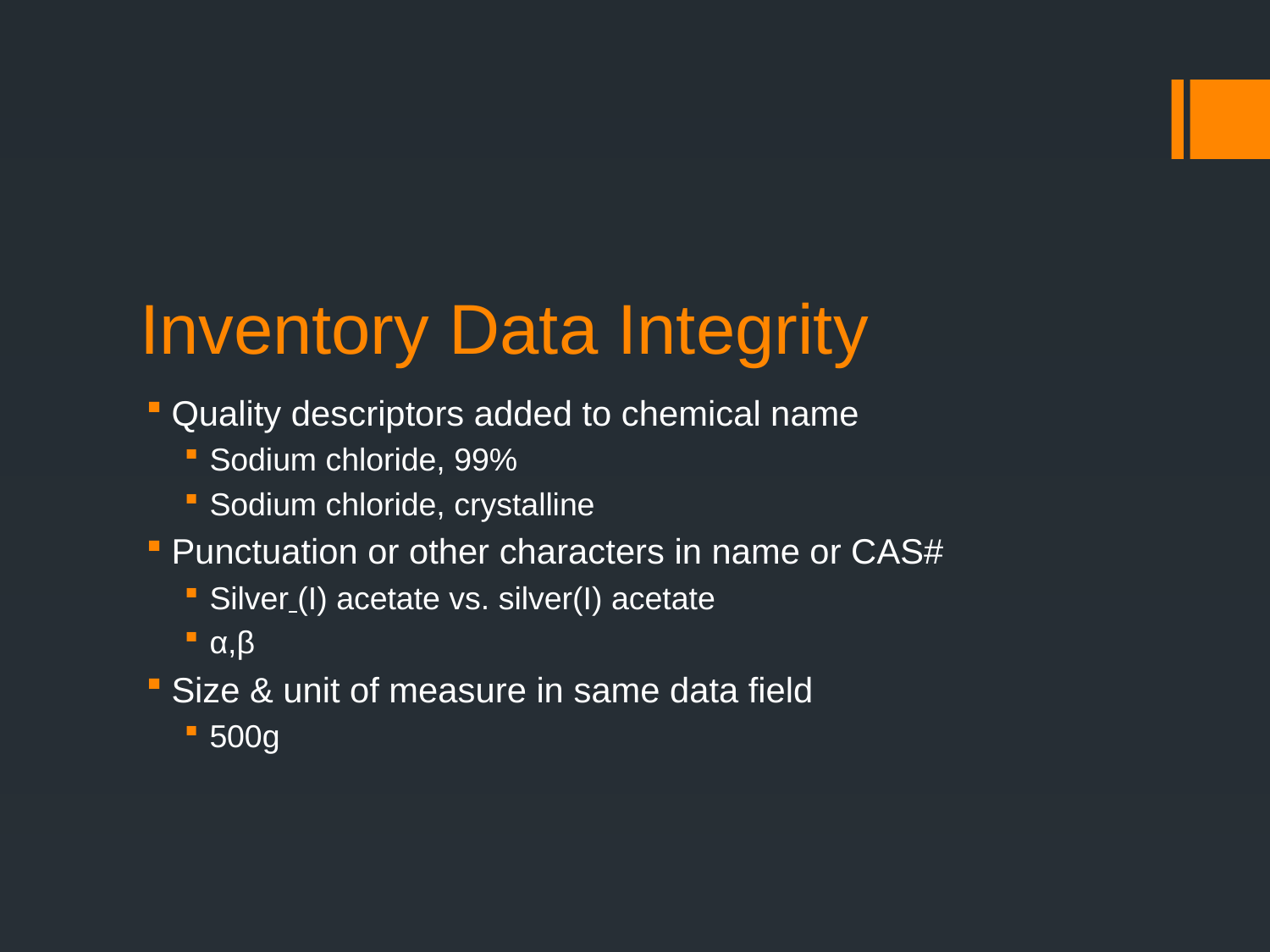

# Inventory Data Integrity
Quality descriptors added to chemical name
Sodium chloride, 99%
Sodium chloride, crystalline
Punctuation or other characters in name or CAS#
Silver (I) acetate vs. silver(I) acetate
α,β
Size & unit of measure in same data field
500g